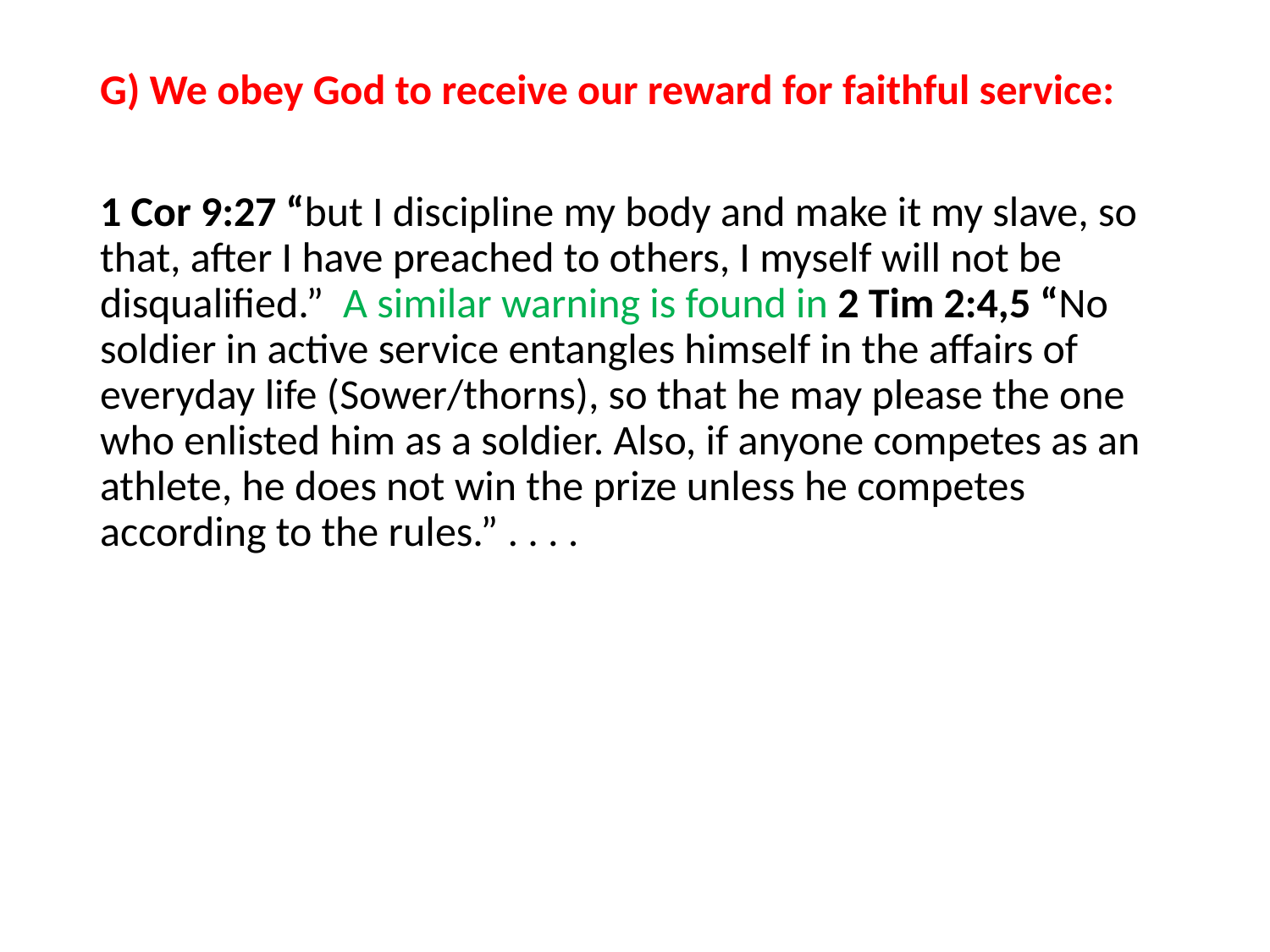

#
G) We obey God to receive our reward for faithful service:

1 Cor 9:27 “but I discipline my body and make it my slave, so that, after I have preached to others, I myself will not be disqualified.”  A similar warning is found in 2 Tim 2:4,5 “No soldier in active service entangles himself in the affairs of everyday life (Sower/thorns), so that he may please the one who enlisted him as a soldier. Also, if anyone competes as an athlete, he does not win the prize unless he competes according to the rules.” . . . .